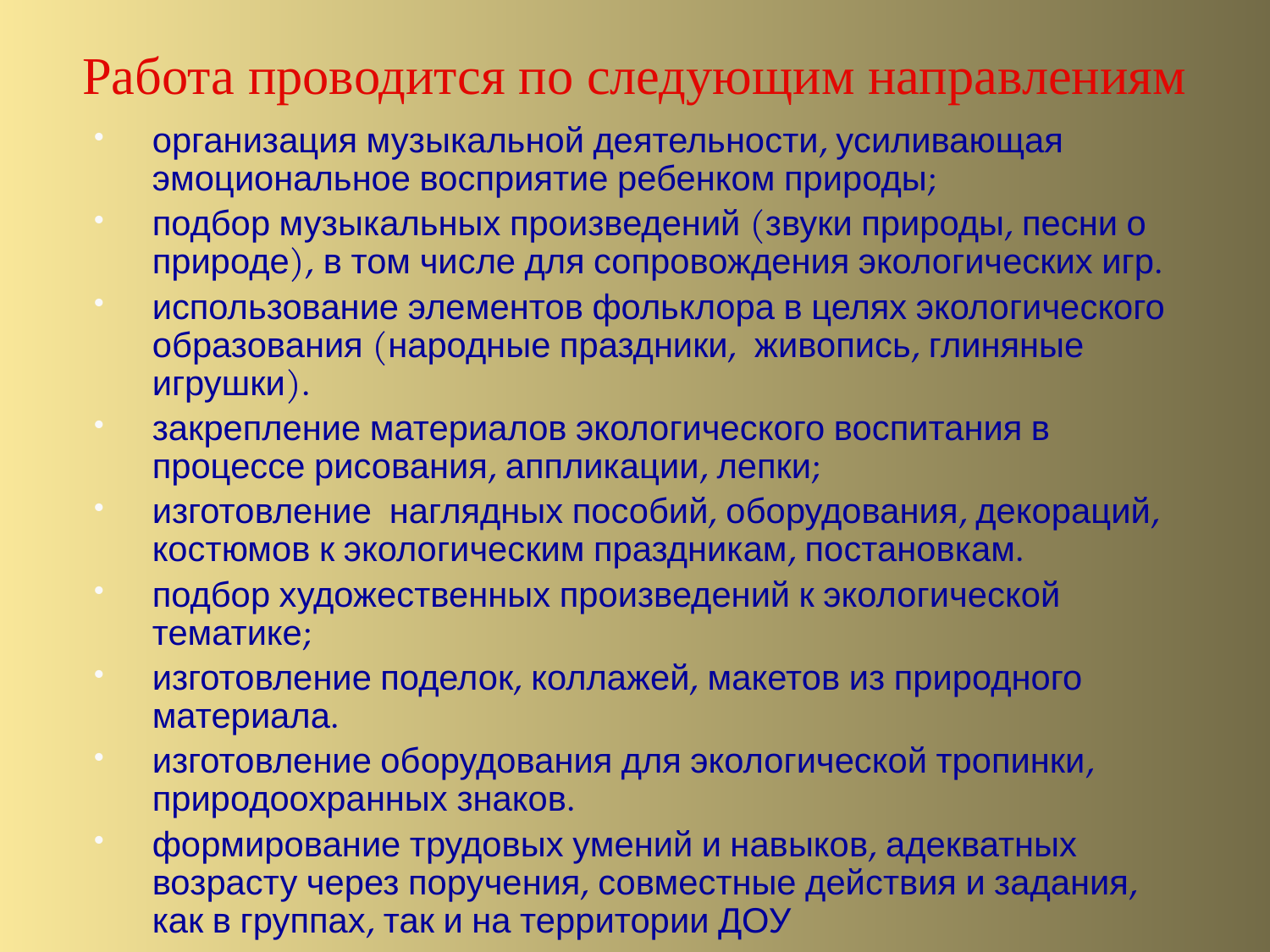

# Работа проводится по следующим направлениям
организация музыкальной деятельности, усиливающая эмоциональное восприятие ребенком природы;
подбор музыкальных произведений (звуки природы, песни о природе), в том числе для сопровождения экологических игр.
использование элементов фольклора в целях экологического образования (народные праздники,  живопись, глиняные игрушки).
закрепление материалов экологического воспитания в процессе рисования, аппликации, лепки;
изготовление  наглядных пособий, оборудования, декораций, костюмов к экологическим праздникам, постановкам.
подбор художественных произведений к экологической тематике;
изготовление поделок, коллажей, макетов из природного материала.
изготовление оборудования для экологической тропинки, природоохранных знаков.
формирование трудовых умений и навыков, адекватных возрасту через поручения, совместные действия и задания, как в группах, так и на территории ДОУ